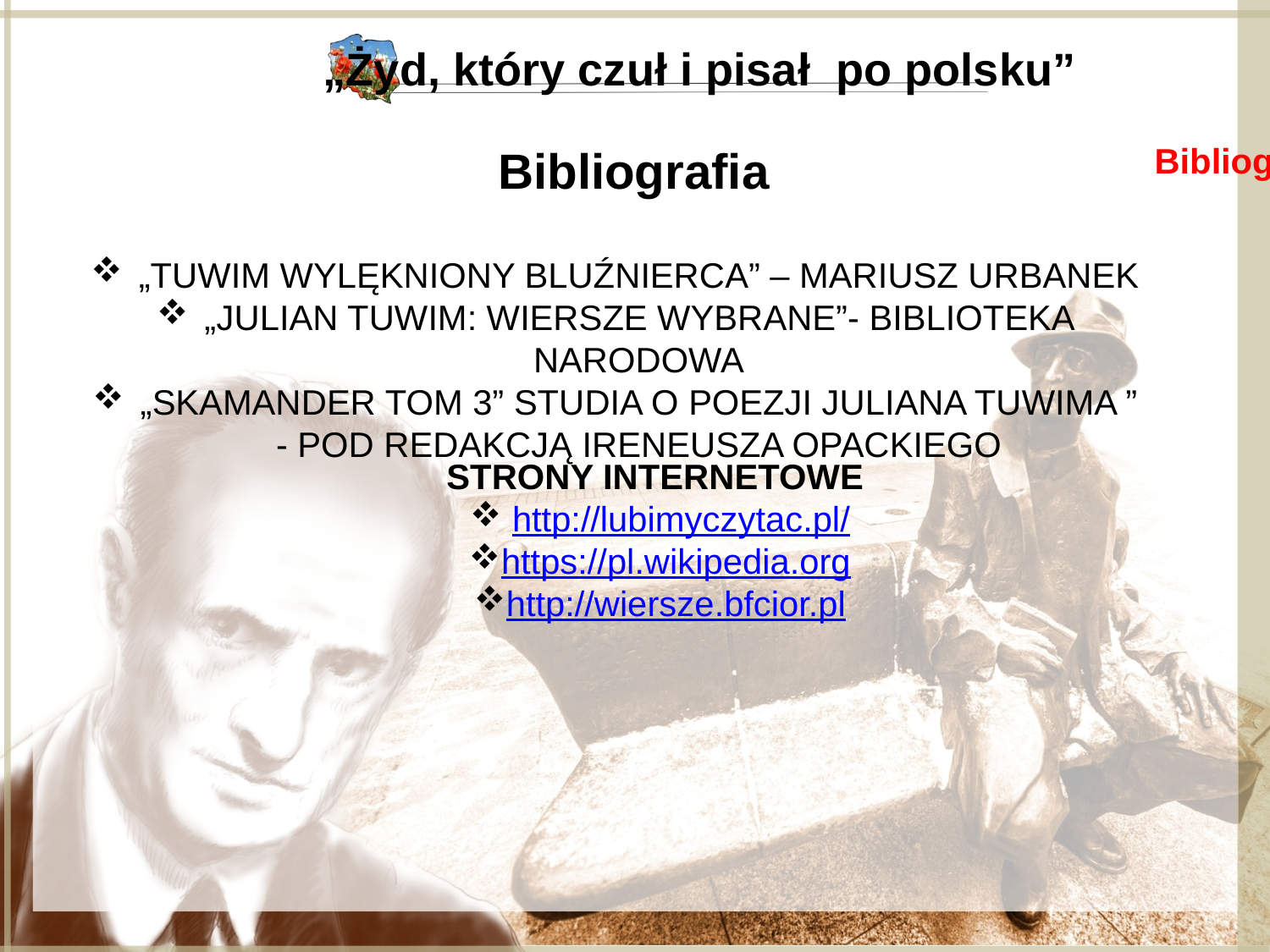

„Żyd, który czuł i pisał  po polsku”
Bibliografia
Bibliografia

„TUWIM WYLĘKNIONY BLUŹNIERCA” – MARIUSZ URBANEK
„JULIAN TUWIM: WIERSZE WYBRANE”- BIBLIOTEKA NARODOWA
„SKAMANDER TOM 3” STUDIA O POEZJI JULIANA TUWIMA ”
- POD REDAKCJĄ IRENEUSZA OPACKIEGO
STRONY INTERNETOWE
 http://lubimyczytac.pl/
https://pl.wikipedia.org
http://wiersze.bfcior.pl